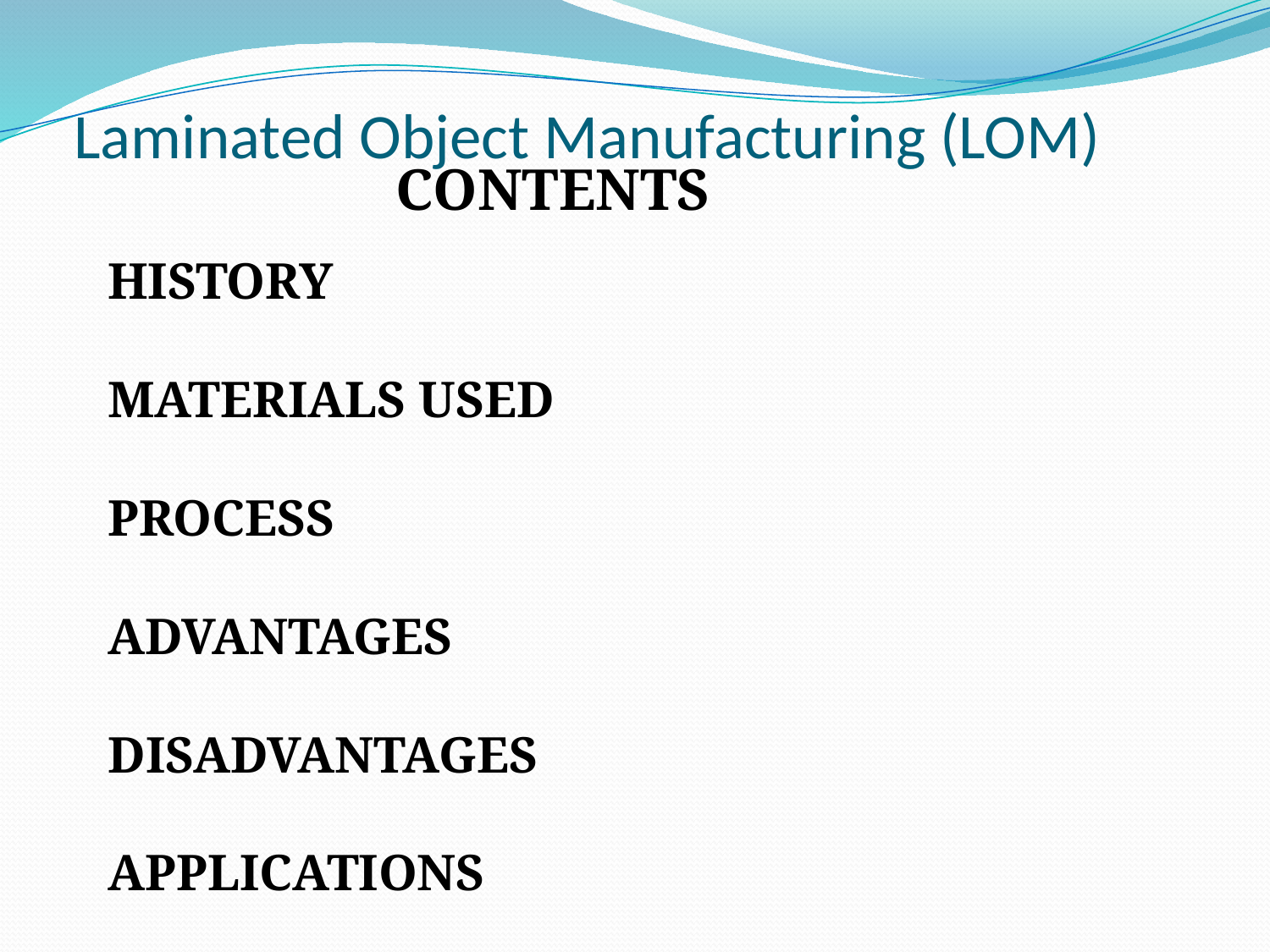

# Laminated Object Manufacturing (LOM)
CONTENTS
HISTORY

MATERIALS USED

PROCESS

ADVANTAGES

DISADVANTAGES

APPLICATIONS